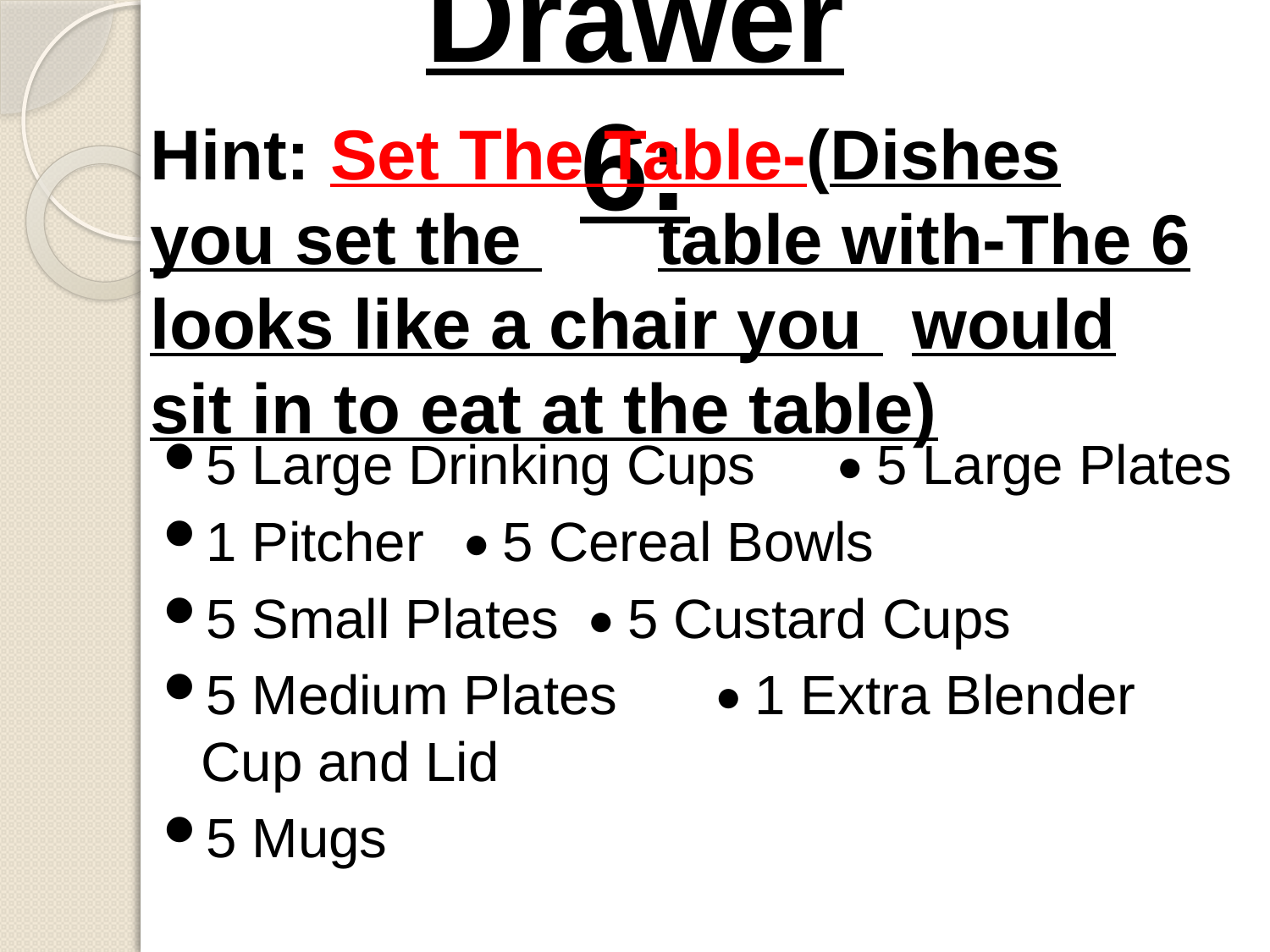

# Drawer 6:
Hint: Set The Table-(Dishes you set the 	table with-The 6 looks like a chair you 	would sit in to eat at the table)
5 Large Drinking Cups	 • 5 Large Plates
1 Pitcher			 • 5 Cereal Bowls
5 Small Plates		 • 5 Custard Cups
5 Medium Plates		 • 1 Extra Blender Cup and Lid
5 Mugs